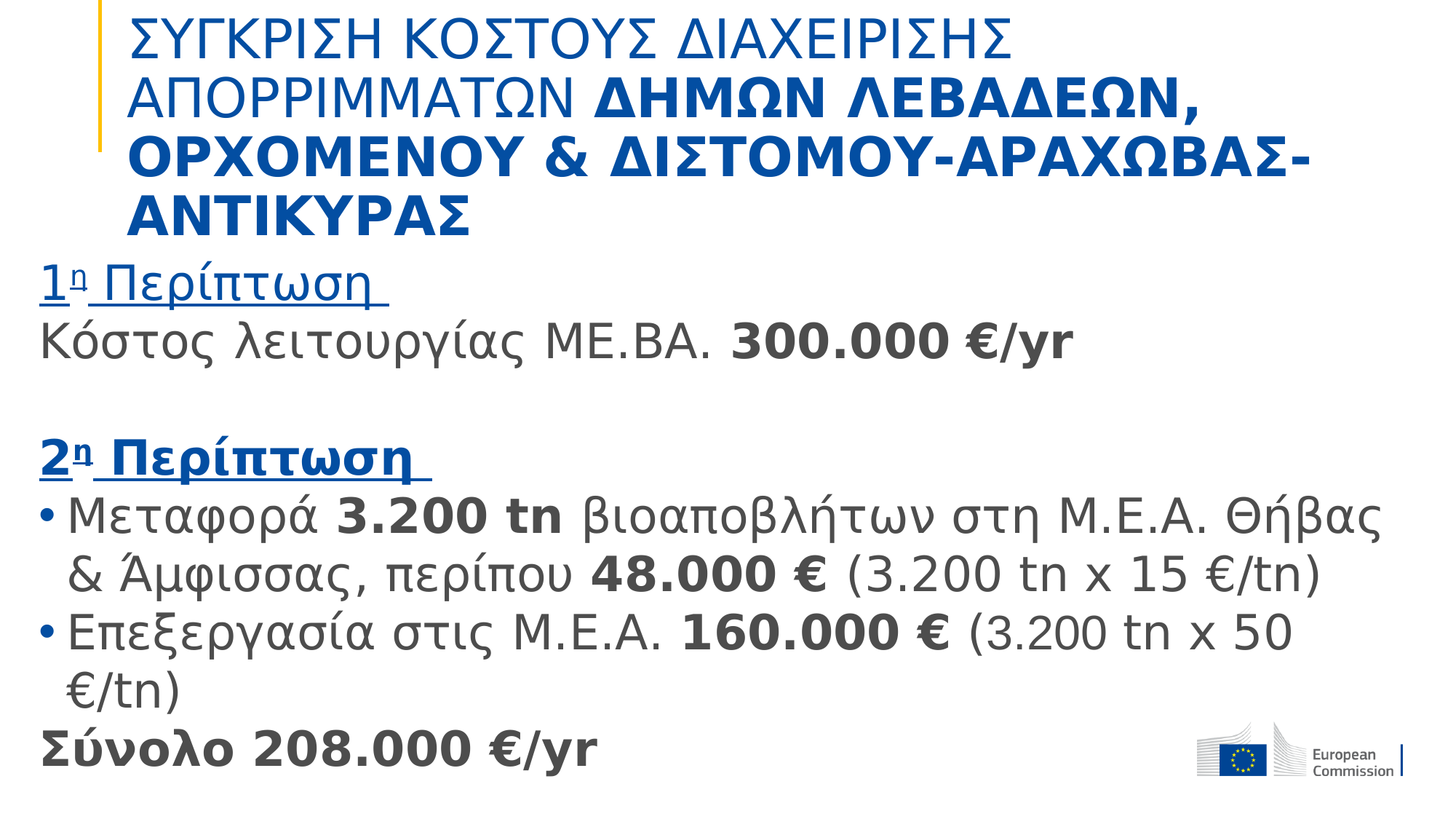

# ΣΥΓΚΡΙΣΗ ΚΟΣΤΟΥΣ ΔΙΑΧΕΙΡΙΣΗΣ ΑΠΟΡΡΙΜΜΑΤΩΝ ΔΗΜΩΝ ΛΕΒΑΔΕΩΝ, ΟΡΧΟΜΕΝΟΥ & ΔΙΣΤΟΜΟΥ-ΑΡΑΧΩΒΑΣ- ΑΝΤΙΚΥΡΑΣ
1η Περίπτωση
Κόστος λειτουργίας ΜΕ.ΒΑ. 300.000 €/yr

2η Περίπτωση
Μεταφορά 3.200 tn βιοαποβλήτων στη Μ.Ε.Α. Θήβας & Άμφισσας, περίπου 48.000 € (3.200 tn x 15 €/tn)
Επεξεργασία στις Μ.Ε.Α. 160.000 € (3.200 tn x 50 €/tn)
Σύνολο 208.000 €/yr